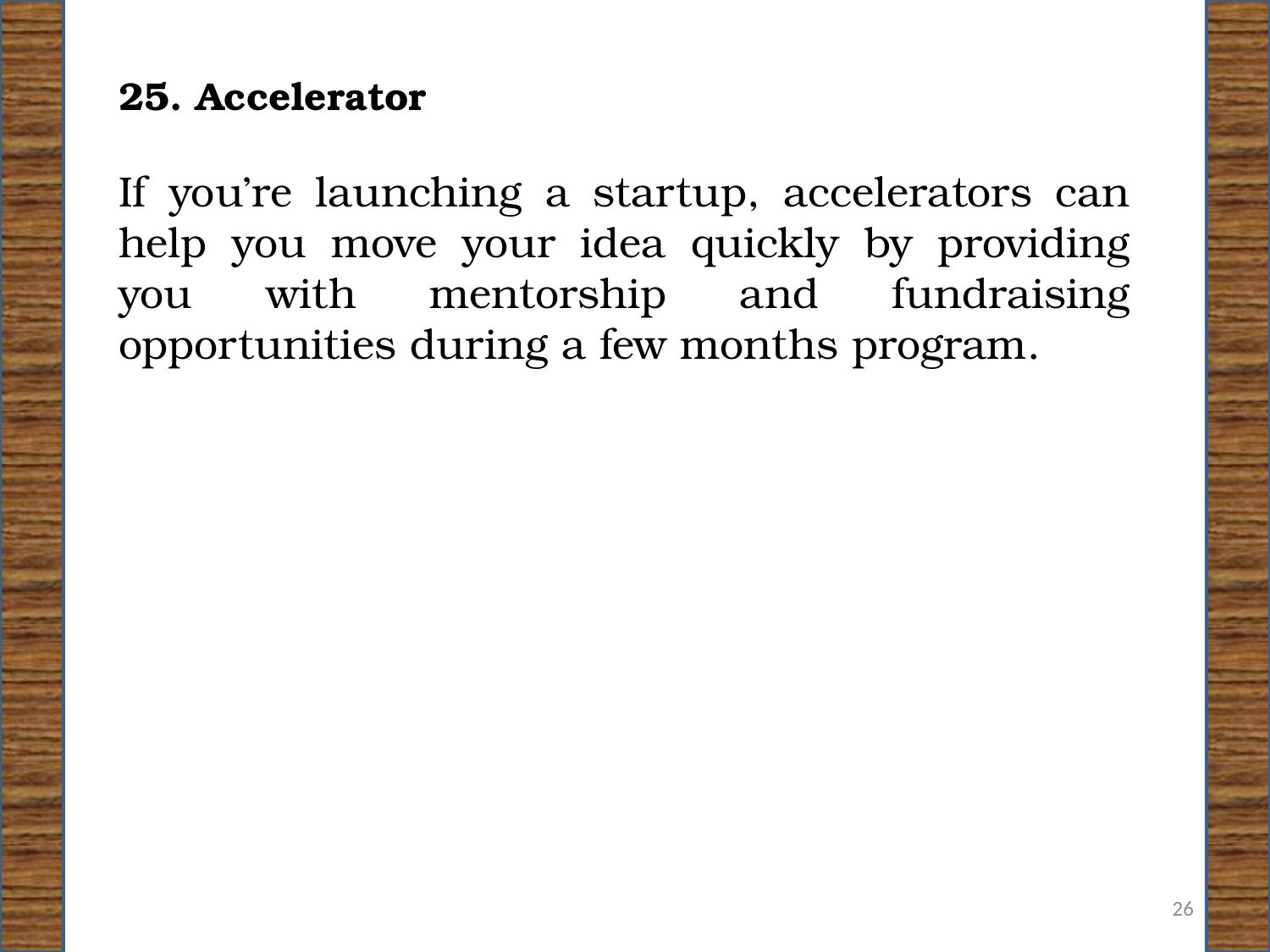

25. Accelerator

If you’re launching a startup, accelerators can help you move your idea quickly by providing you with mentorship and fundraising opportunities during a few months program.
26